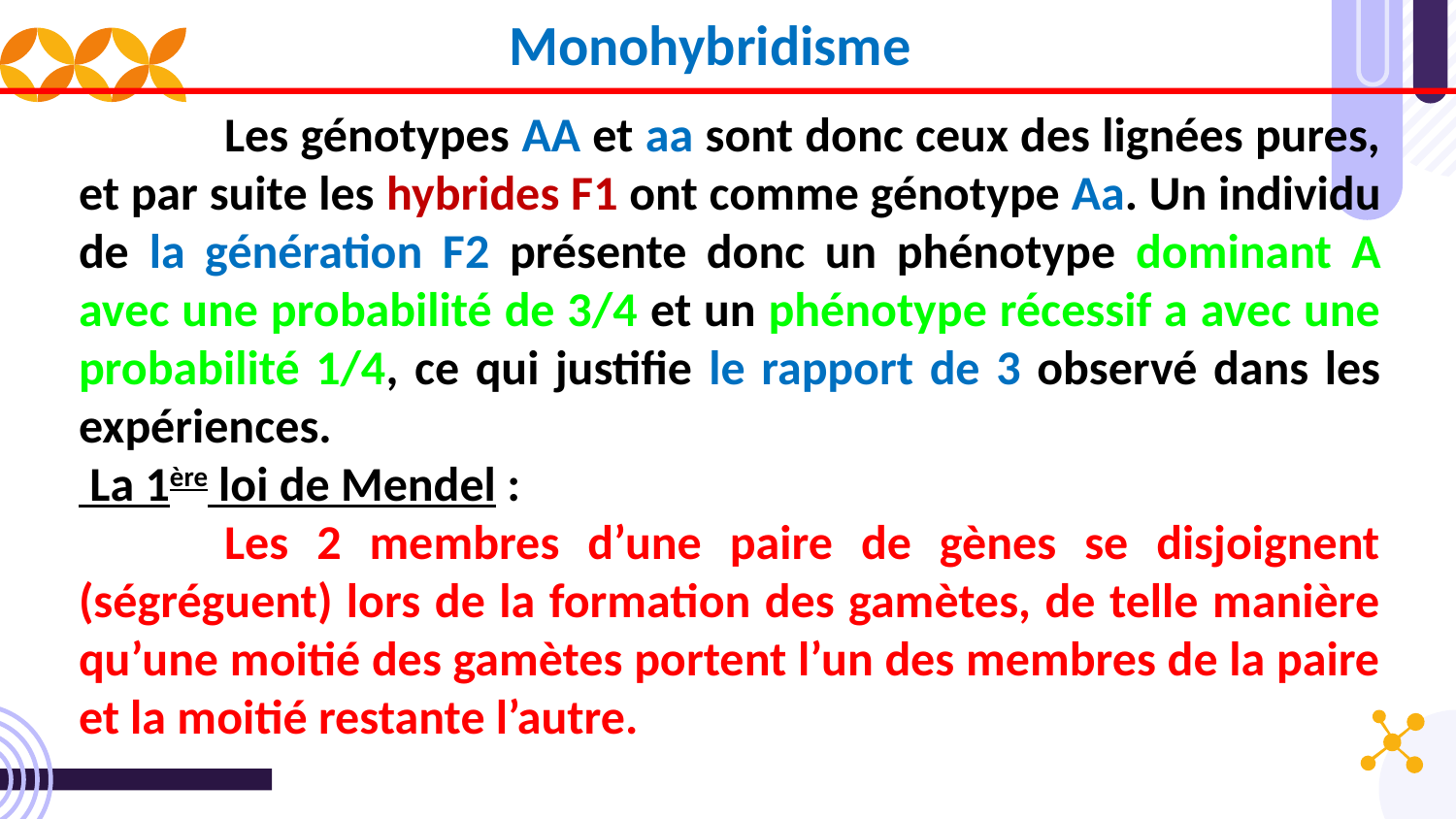

Monohybridisme

	Les génotypes AA et aa sont donc ceux des lignées pures, et par suite les hybrides F1 ont comme génotype Aa. Un individu de la génération F2 présente donc un phénotype dominant A avec une probabilité de 3/4 et un phénotype récessif a avec une probabilité 1/4, ce qui justifie le rapport de 3 observé dans les expériences.
 La 1ère loi de Mendel :
	Les 2 membres d’une paire de gènes se disjoignent (ségréguent) lors de la formation des gamètes, de telle manière qu’une moitié des gamètes portent l’un des membres de la paire et la moitié restante l’autre.